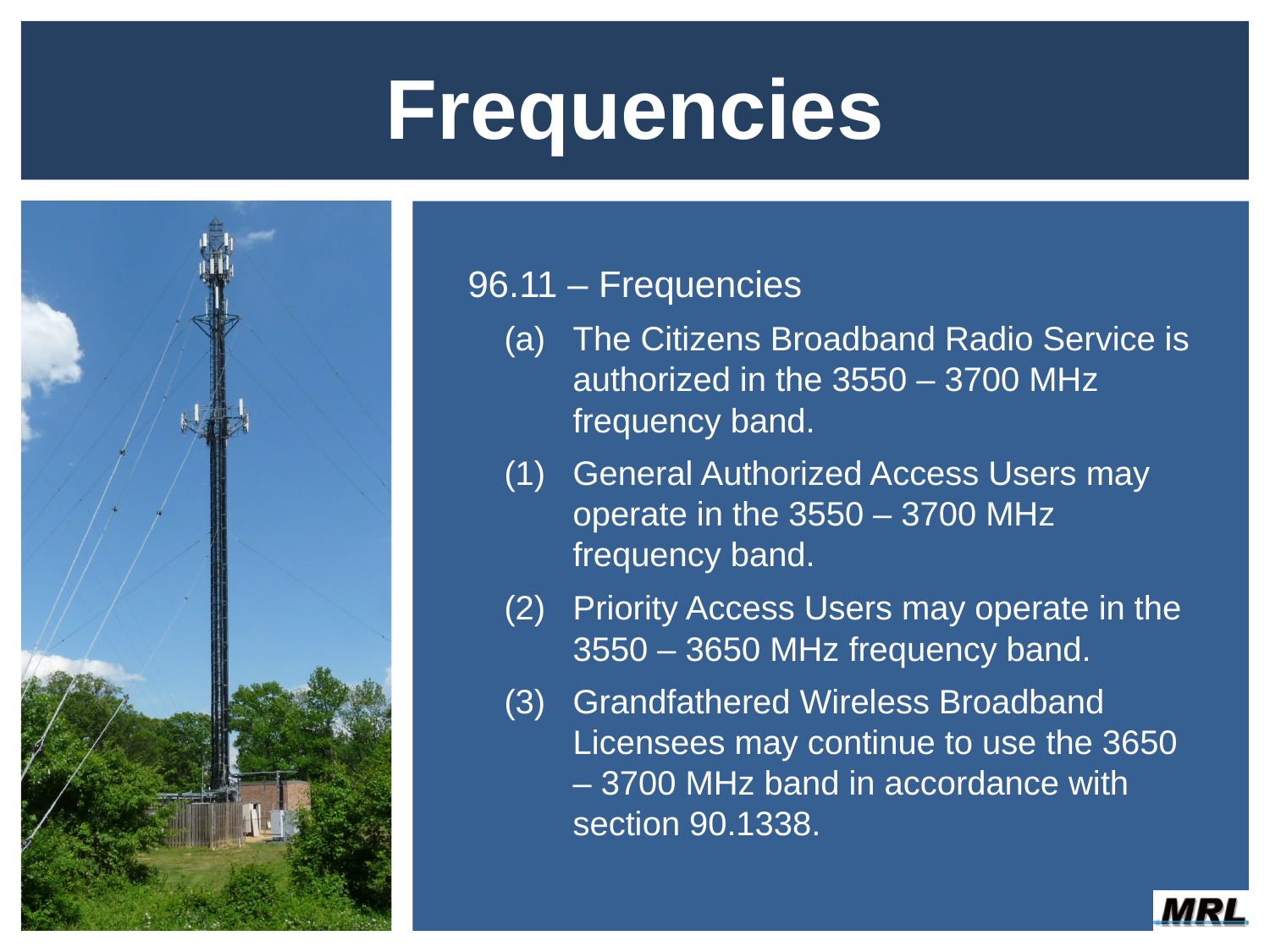

Frequencies
96.11 – Frequencies
The Citizens Broadband Radio Service is authorized in the 3550 – 3700 MHz frequency band.
General Authorized Access Users may operate in the 3550 – 3700 MHz frequency band.
Priority Access Users may operate in the 3550 – 3650 MHz frequency band.
Grandfathered Wireless Broadband Licensees may continue to use the 3650 – 3700 MHz band in accordance with section 90.1338.